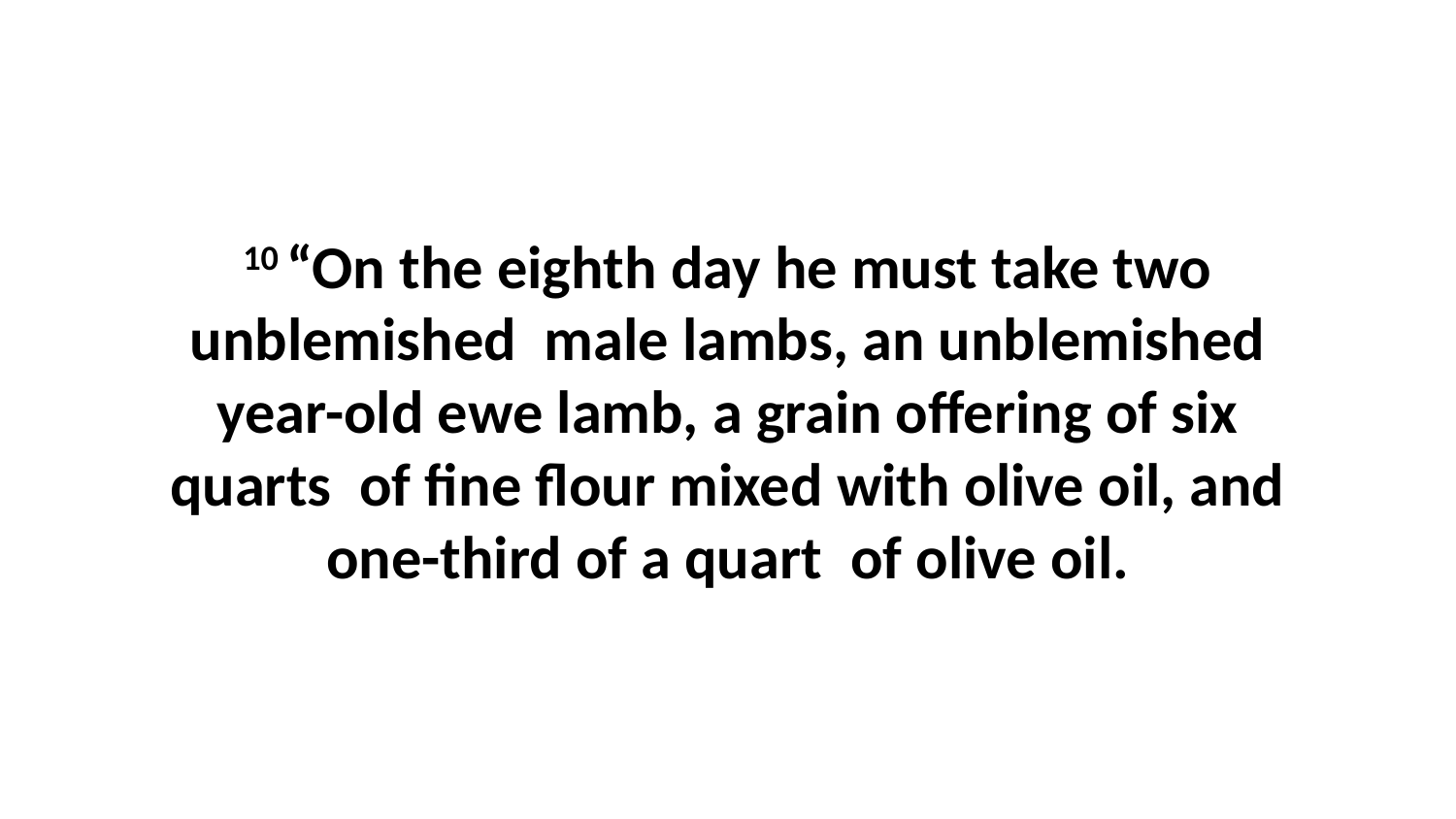

10 “On the eighth day he must take two unblemished  male lambs, an unblemished year-old ewe lamb, a grain offering of six quarts  of fine flour mixed with olive oil, and one-third of a quart  of olive oil.